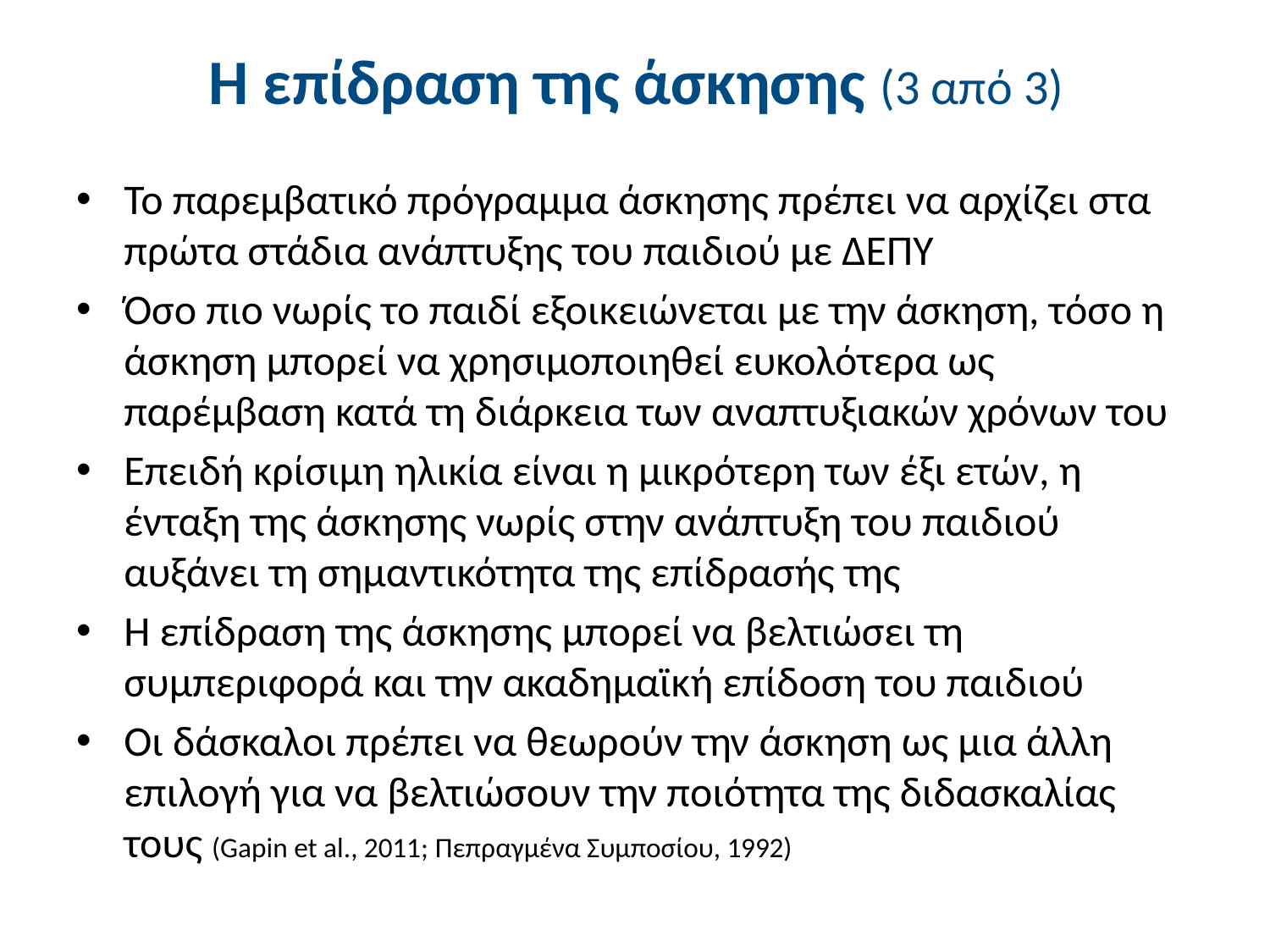

# Η επίδραση της άσκησης (3 από 3)
Το παρεμβατικό πρόγραμμα άσκησης πρέπει να αρχίζει στα πρώτα στάδια ανάπτυξης του παιδιού με ΔΕΠΥ
Όσο πιο νωρίς το παιδί εξοικειώνεται με την άσκηση, τόσο η άσκηση μπορεί να χρησιμοποιηθεί ευκολότερα ως παρέμβαση κατά τη διάρκεια των αναπτυξιακών χρόνων του
Επειδή κρίσιμη ηλικία είναι η μικρότερη των έξι ετών, η ένταξη της άσκησης νωρίς στην ανάπτυξη του παιδιού αυξάνει τη σημαντικότητα της επίδρασής της
Η επίδραση της άσκησης μπορεί να βελτιώσει τη συμπεριφορά και την ακαδημαϊκή επίδοση του παιδιού
Οι δάσκαλοι πρέπει να θεωρούν την άσκηση ως μια άλλη επιλογή για να βελτιώσουν την ποιότητα της διδασκαλίας τους (Gapin et al., 2011; Πεπραγμένα Συμποσίου, 1992)